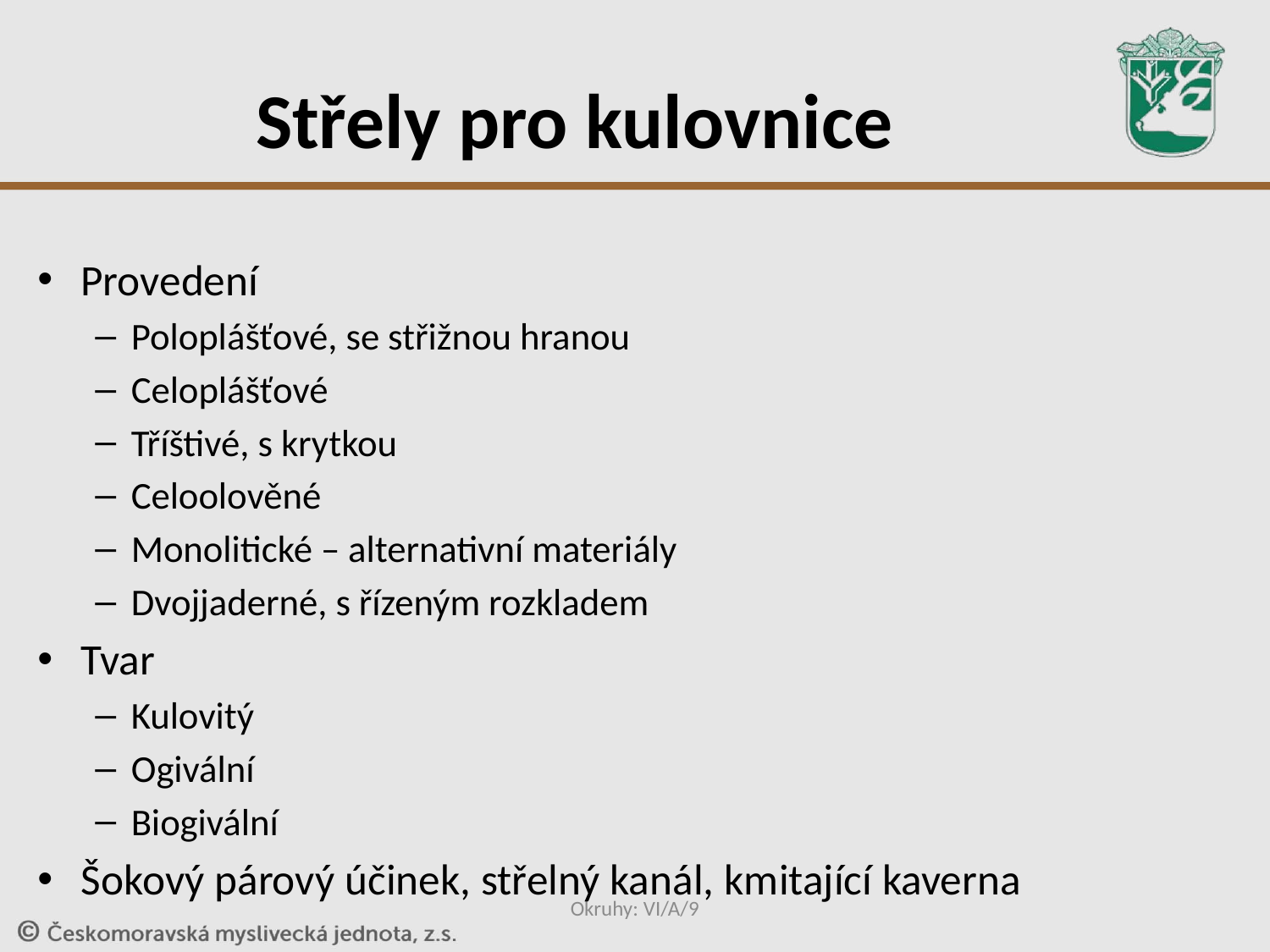

# Střely pro kulovnice
Provedení
Poloplášťové, se střižnou hranou
Celoplášťové
Tříštivé, s krytkou
Celoolověné
Monolitické – alternativní materiály
Dvojjaderné, s řízeným rozkladem
Tvar
Kulovitý
Ogivální
Biogivální
Šokový párový účinek, střelný kanál, kmitající kaverna
Okruhy: VI/A/9